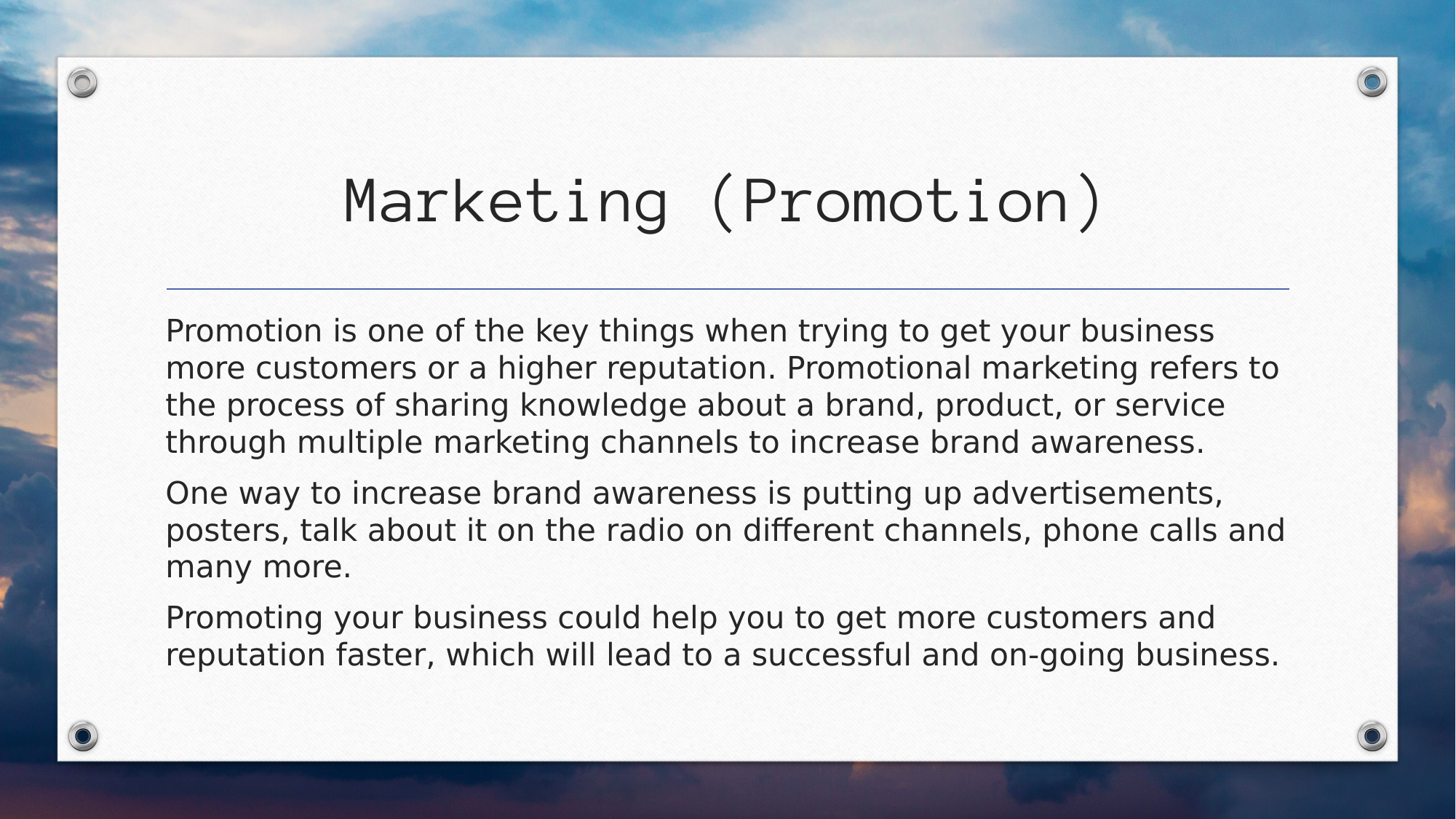

# Marketing (Promotion)
Promotion is one of the key things when trying to get your business more customers or a higher reputation. Promotional marketing refers to the process of sharing knowledge about a brand, product, or service through multiple marketing channels to increase brand awareness.
One way to increase brand awareness is putting up advertisements, posters, talk about it on the radio on different channels, phone calls and many more.
Promoting your business could help you to get more customers and reputation faster, which will lead to a successful and on-going business.